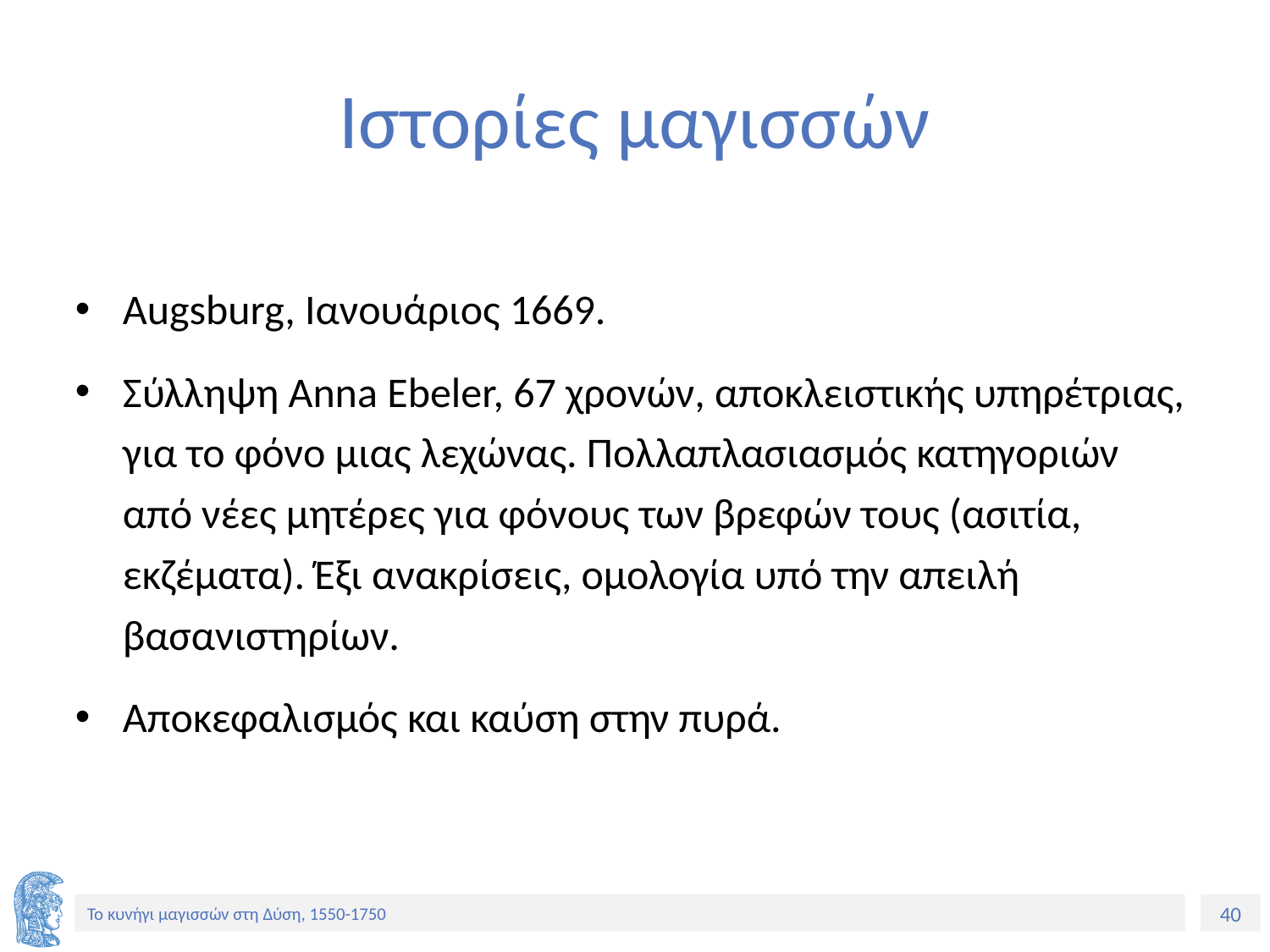

# Ιστορίες μαγισσών
Augsburg, Ιανουάριος 1669.
Σύλληψη Anna Ebeler, 67 χρονών, αποκλειστικής υπηρέτριας, για το φόνο μιας λεχώνας. Πολλαπλασιασμός κατηγοριών από νέες μητέρες για φόνους των βρεφών τους (ασιτία, εκζέματα). Έξι ανακρίσεις, ομολογία υπό την απειλή βασανιστηρίων.
Αποκεφαλισμός και καύση στην πυρά.